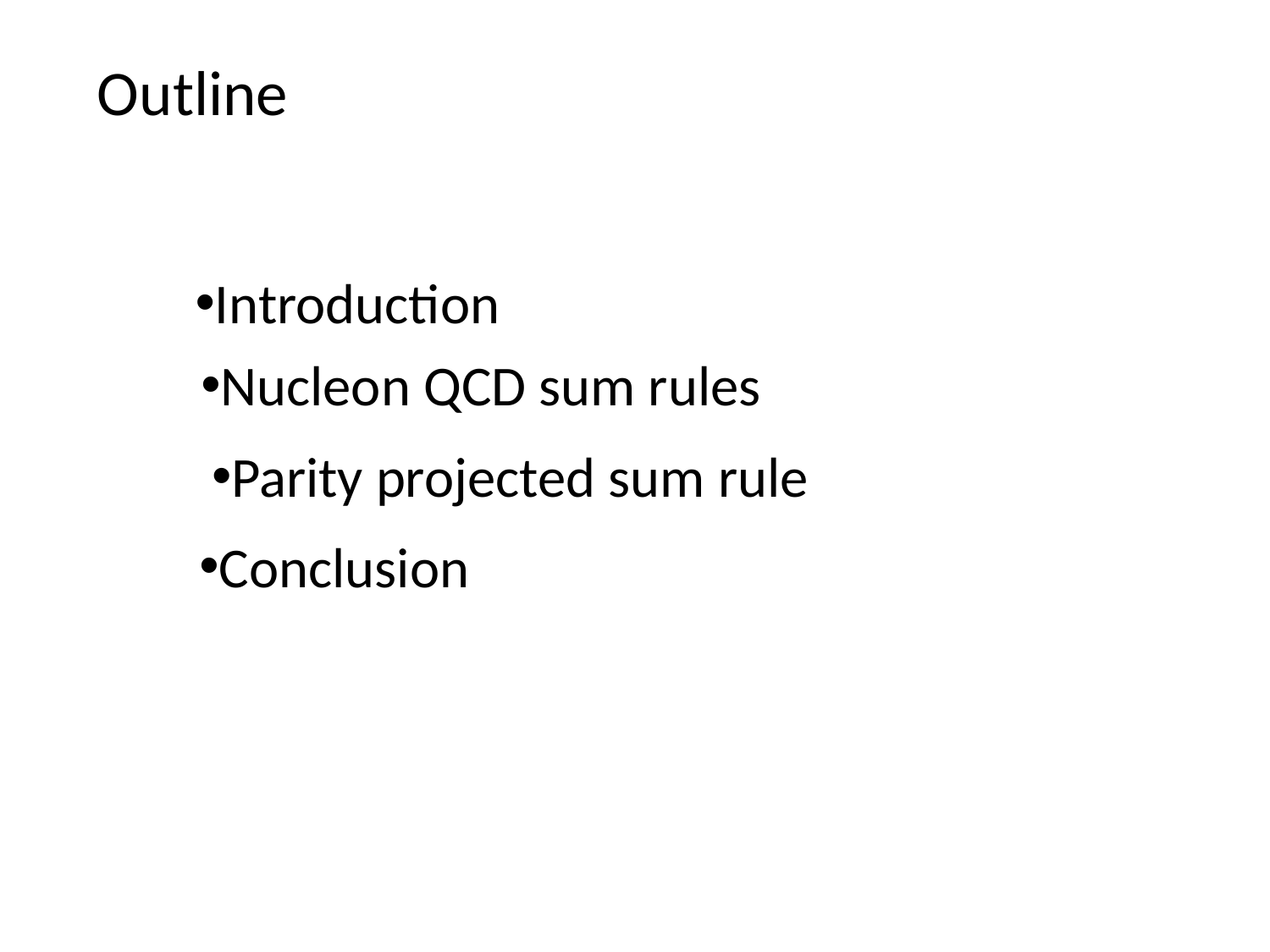

Outline
Introduction
Nucleon QCD sum rules
Parity projected sum rule
Conclusion